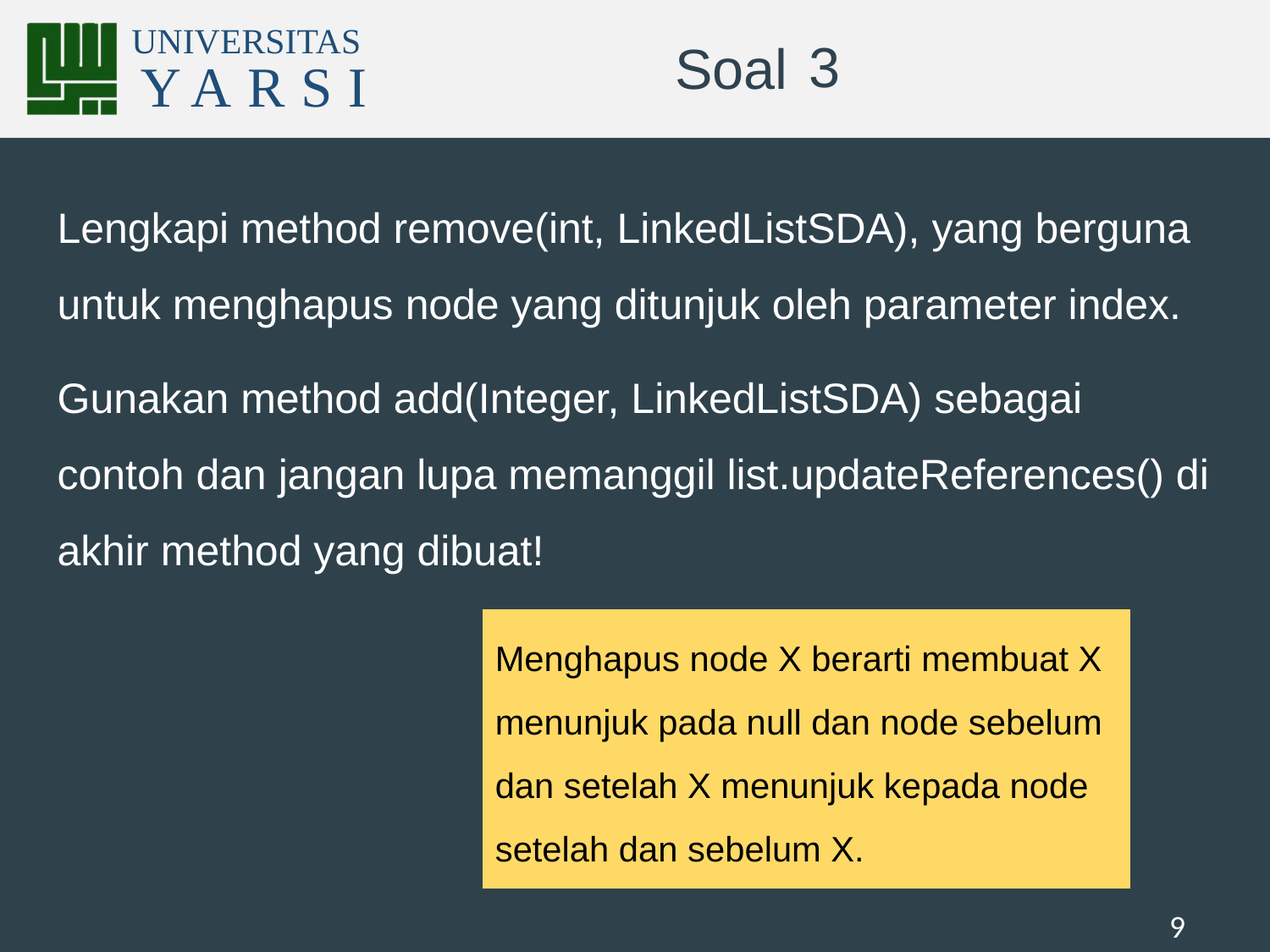

# 3
Lengkapi method remove(int, LinkedListSDA), yang berguna untuk menghapus node yang ditunjuk oleh parameter index.
Gunakan method add(Integer, LinkedListSDA) sebagai contoh dan jangan lupa memanggil list.updateReferences() di akhir method yang dibuat!
Menghapus node X berarti membuat X menunjuk pada null dan node sebelum dan setelah X menunjuk kepada node setelah dan sebelum X.